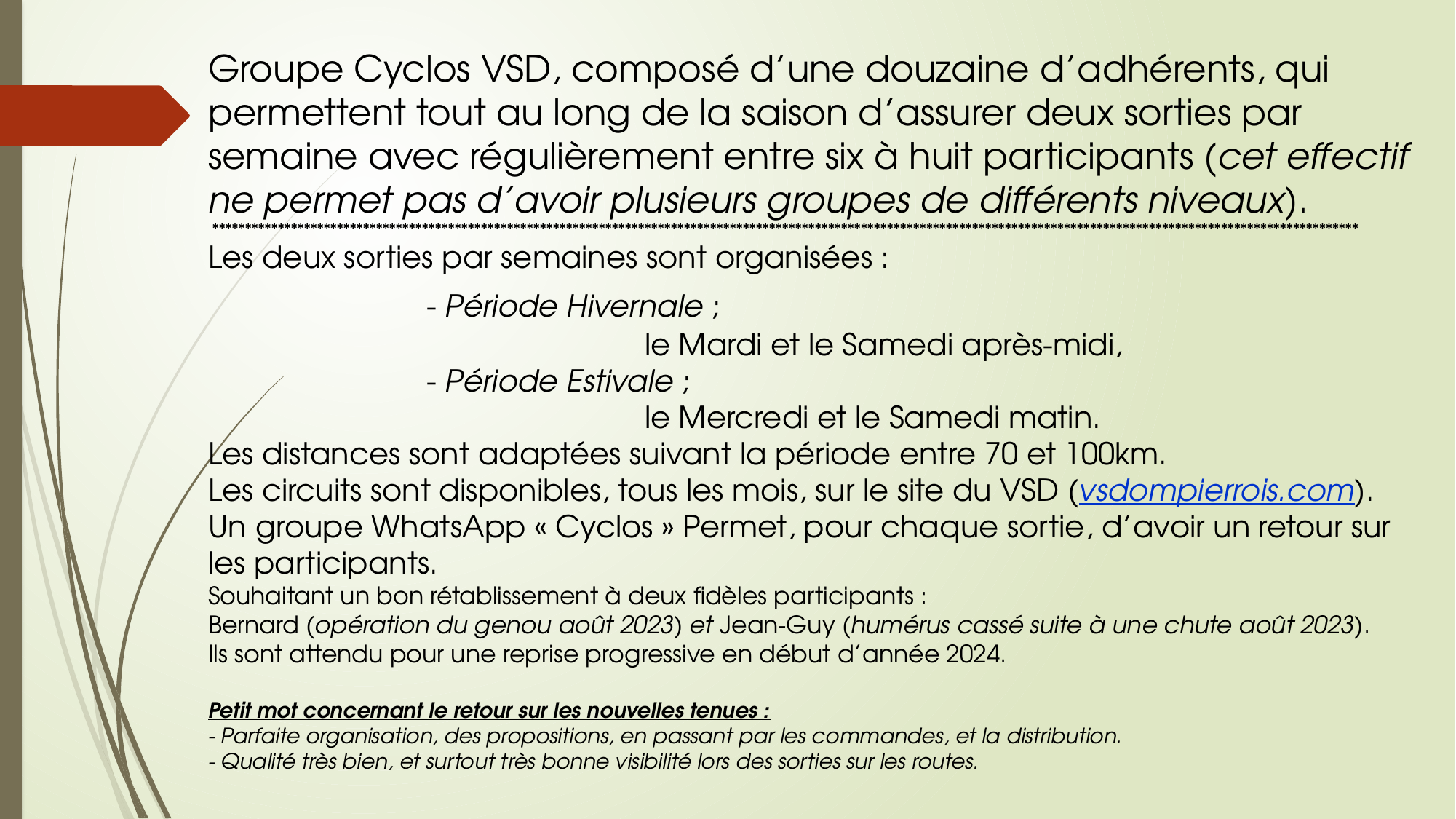

Groupe Cyclos VSD, composé d’une douzaine d’adhérents, qui permettent tout au long de la saison d’assurer deux sorties par semaine avec régulièrement entre six à huit participants (cet effectif ne permet pas d’avoir plusieurs groupes de différents niveaux).
 *******************************************************************************************************************************************************************************
Les deux sorties par semaines sont organisées :
		- Période Hivernale ;
 				le Mardi et le Samedi après-midi,
		- Période Estivale ;
				le Mercredi et le Samedi matin.
Les distances sont adaptées suivant la période entre 70 et 100km.
Les circuits sont disponibles, tous les mois, sur le site du VSD (vsdompierrois.com).
Un groupe WhatsApp « Cyclos » Permet, pour chaque sortie, d’avoir un retour sur les participants.
Souhaitant un bon rétablissement à deux fidèles participants :
Bernard (opération du genou août 2023) et Jean-Guy (humérus cassé suite à une chute août 2023).
Ils sont attendu pour une reprise progressive en début d’année 2024.

Petit mot concernant le retour sur les nouvelles tenues :
- Parfaite organisation, des propositions, en passant par les commandes, et la distribution.
- Qualité très bien, et surtout très bonne visibilité lors des sorties sur les routes.